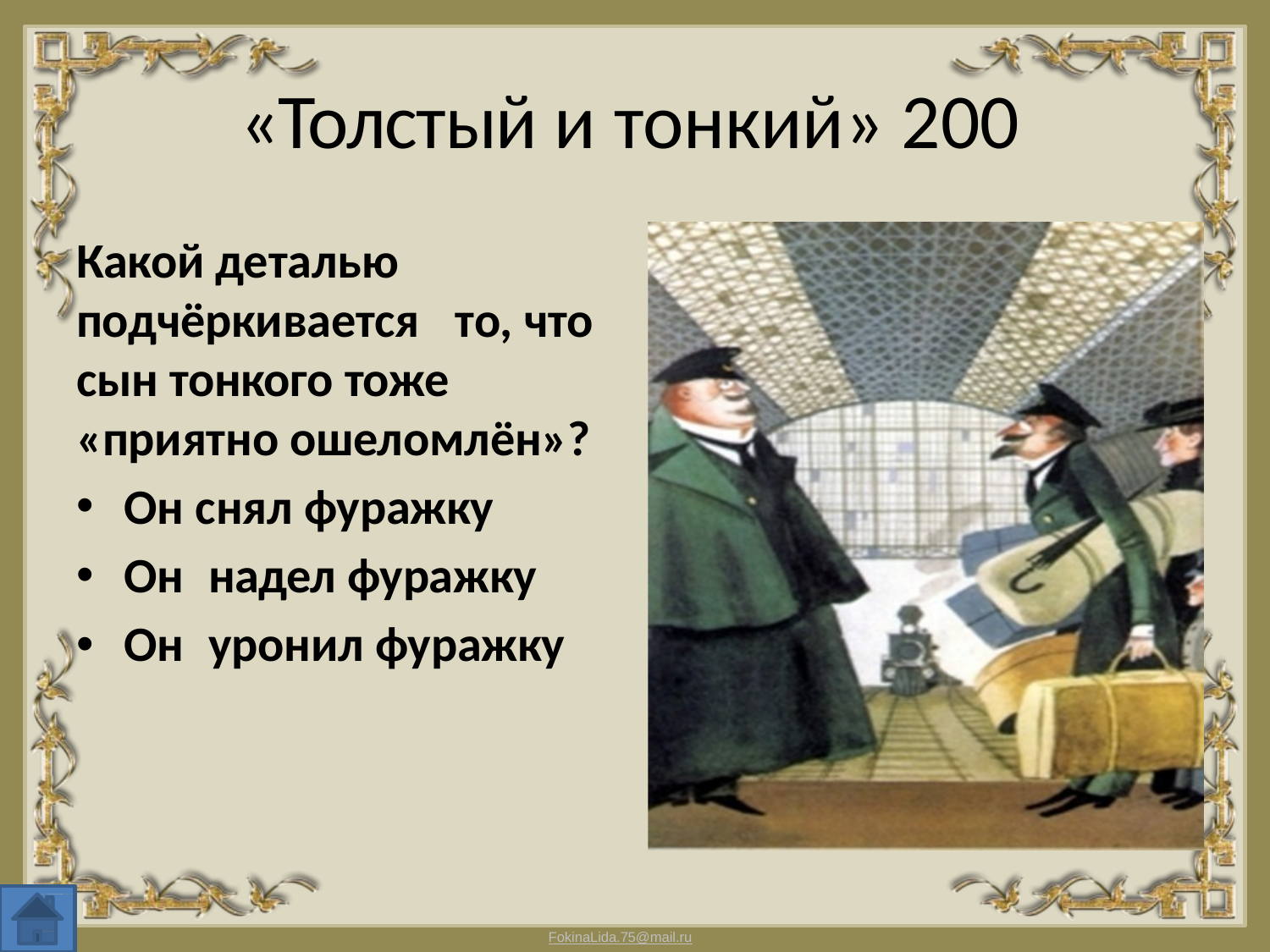

# «Толстый и тонкий» 200

Какой деталью  подчёркивается  сын тонкого тоже
то, что
«приятно ошеломлён»?
•
•
•
Он снял фуражку  Он	надел фуражку  Он	уронил фуражку

FokinaLida.75@mail.ru